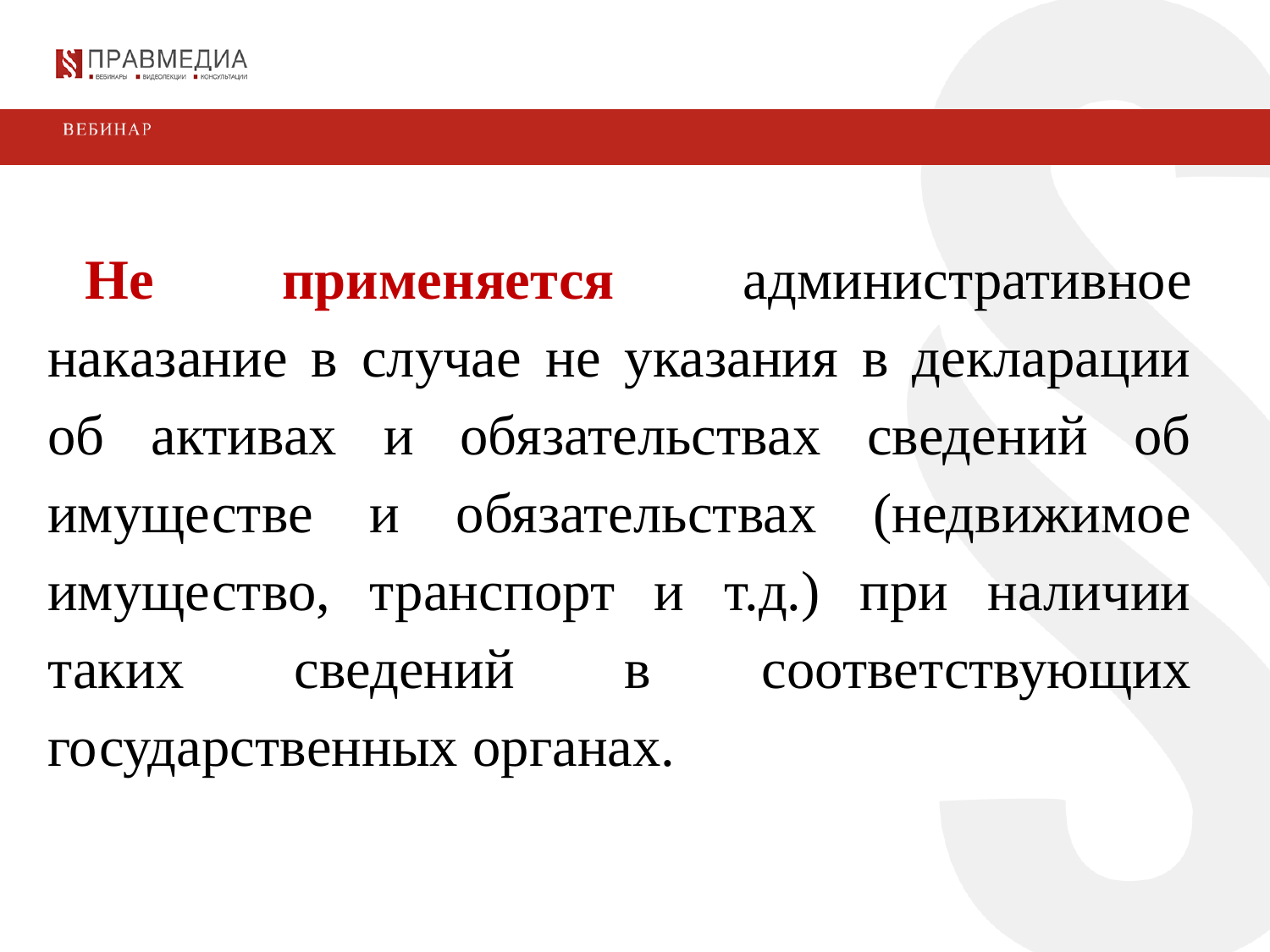

Не применяется административное наказание в случае не указания в декларации об активах и обязательствах сведений об имуществе и обязательствах (недвижимое имущество, транспорт и т.д.) при наличии таких сведений в соответствующих государственных органах.